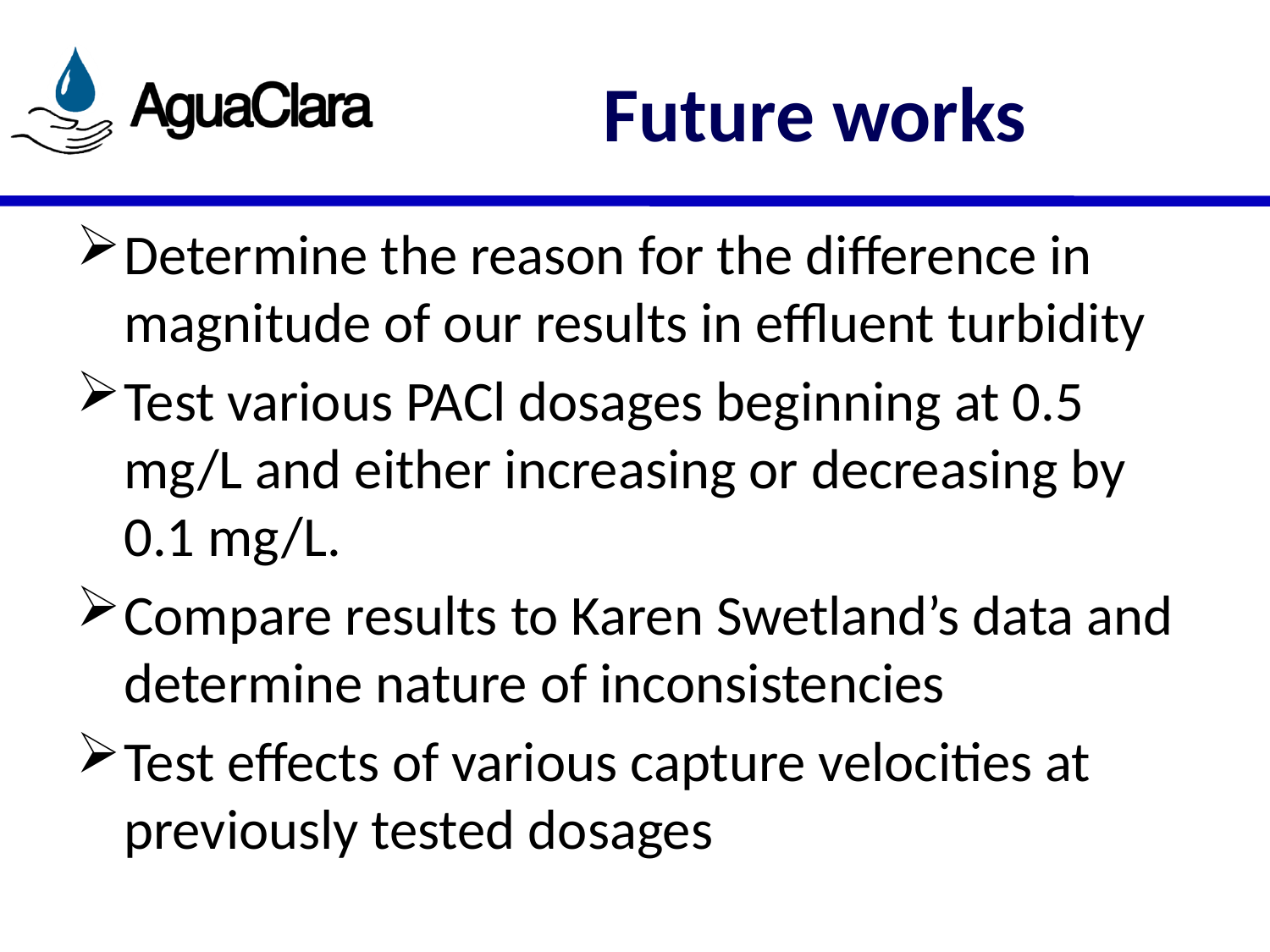

# Future works
Determine the reason for the difference in magnitude of our results in effluent turbidity
Test various PACl dosages beginning at 0.5 mg/L and either increasing or decreasing by 0.1 mg/L.
Compare results to Karen Swetland’s data and determine nature of inconsistencies
Test effects of various capture velocities at previously tested dosages